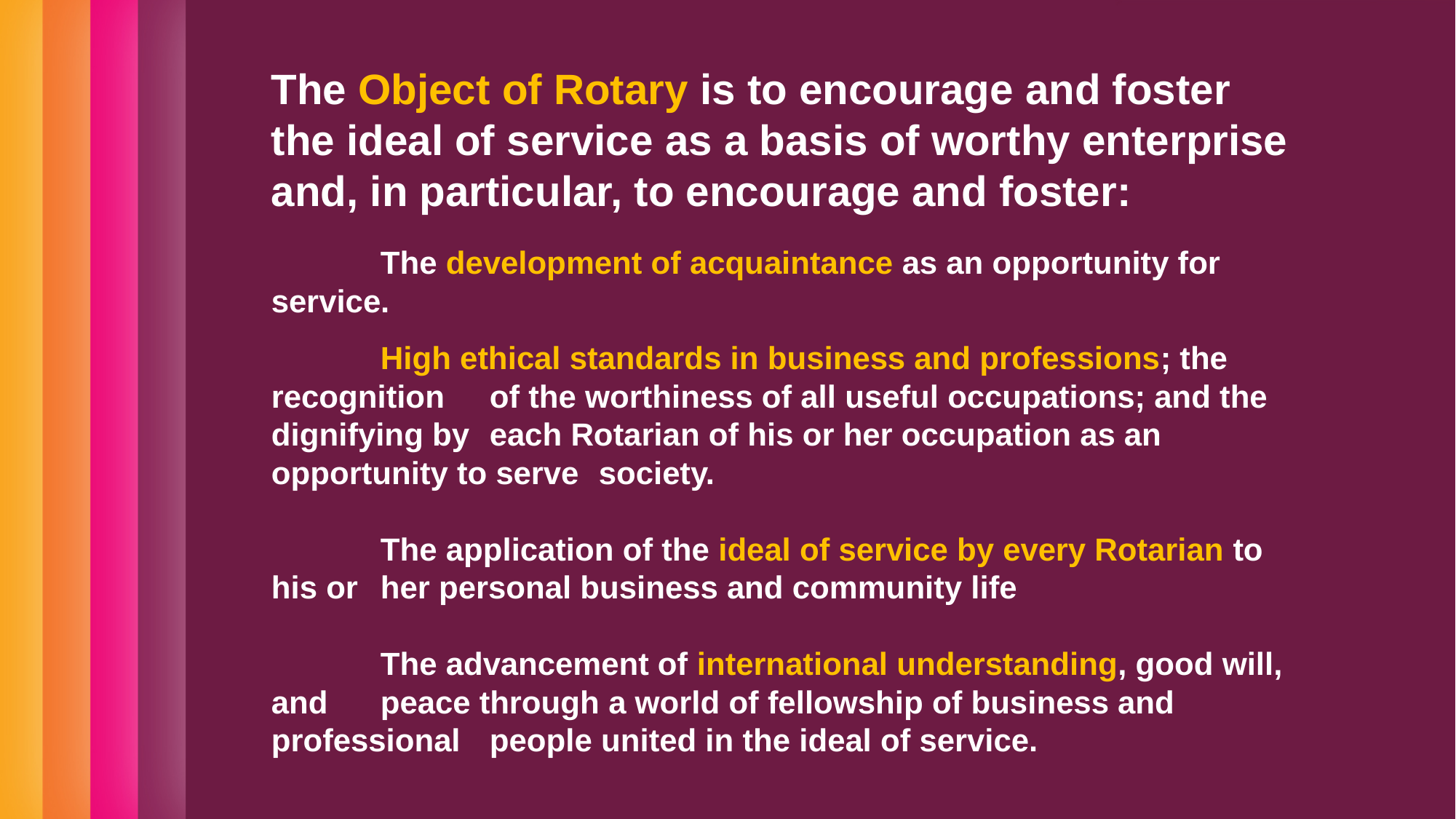

The Object of Rotary is to encourage and foster the ideal of service as a basis of worthy enterprise and, in particular, to encourage and foster:

	The development of acquaintance as an opportunity for service.

	High ethical standards in business and professions; the recognition 	of the worthiness of all useful occupations; and the dignifying by 	each Rotarian of his or her occupation as an opportunity to serve 	society.

	The application of the ideal of service by every Rotarian to his or 	her personal business and community life

	The advancement of international understanding, good will, and 	peace through a world of fellowship of business and professional 	people united in the ideal of service.